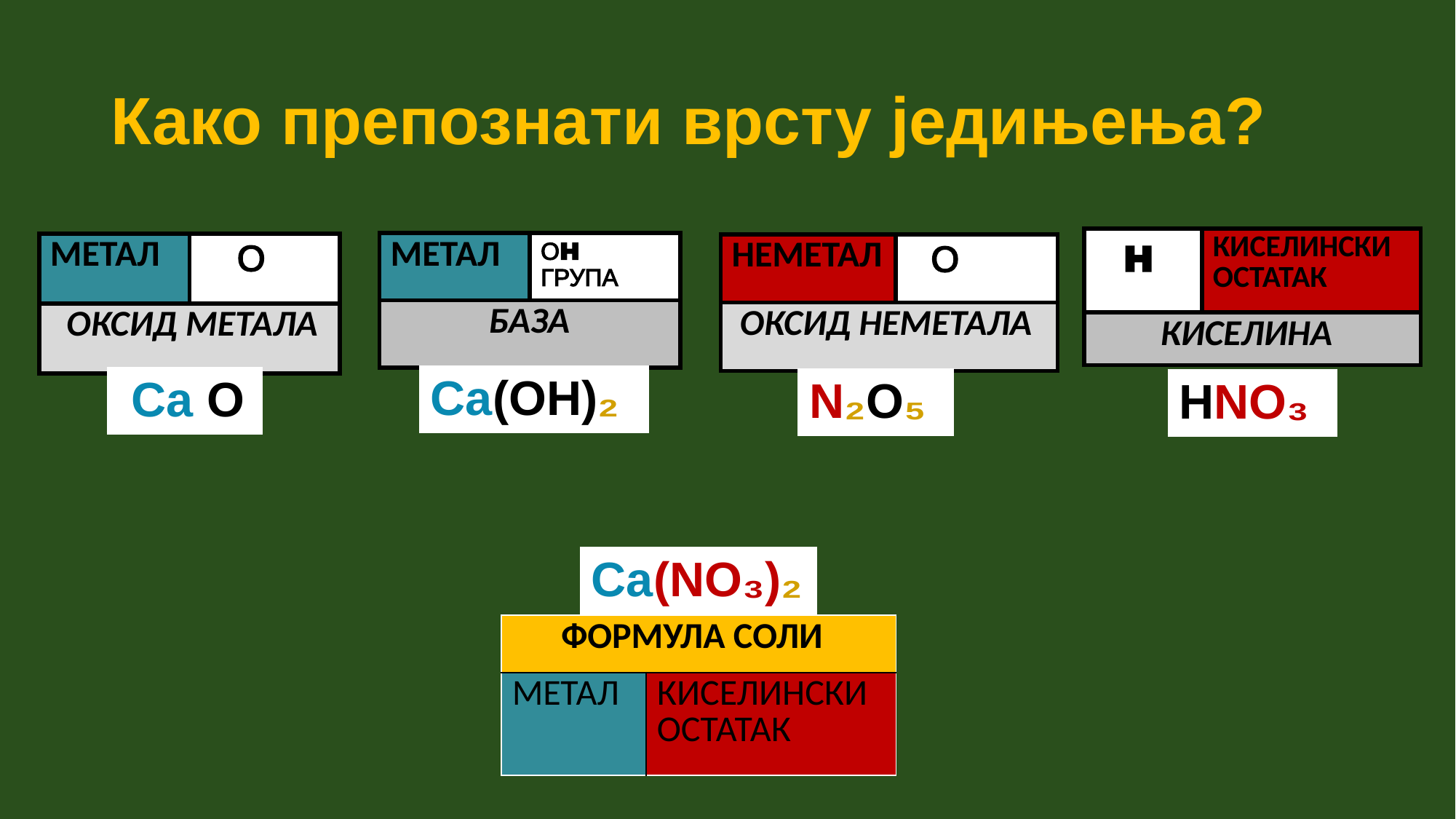

# Како препознати врсту једињења?
| H | КИСЕЛИНСКИ ОСТАТАК |
| --- | --- |
| КИСЕЛИНА |  |
| МЕТАЛ | ОH ГРУПА |
| --- | --- |
| БАЗА |  |
| МЕТАЛ | О |
| --- | --- |
| ОКСИД МЕТАЛА |  |
| НЕМЕТАЛ | О |
| --- | --- |
| ОКСИД НЕМЕТАЛА |  |
| Ca(OH)₂ |
| --- |
| Ca O |
| --- |
| N₂O₅ |
| --- |
| HNO₃ |
| --- |
| Ca(NO₃)₂ |
| --- |
| ФОРМУЛА СОЛИ |  |
| --- | --- |
| МЕТАЛ | КИСЕЛИНСКИ ОСТАТАК |